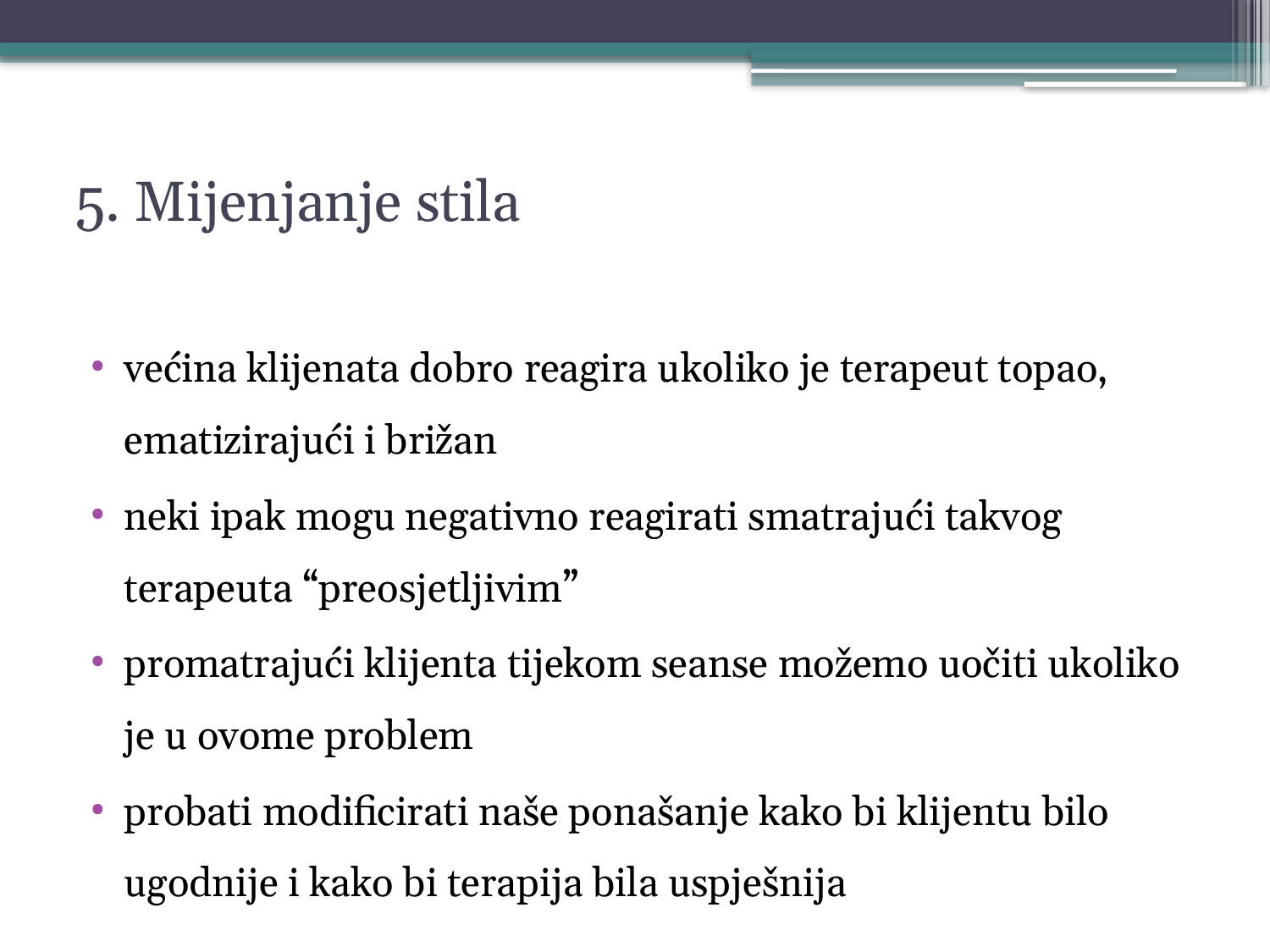

# 5. Mijenjanje stila
većina klijenata dobro reagira ukoliko je terapeut topao, ematizirajući i brižan
neki ipak mogu negativno reagirati smatrajući takvog terapeuta “preosjetljivim”
promatrajući klijenta tijekom seanse možemo uočiti ukoliko je u ovome problem
probati modificirati naše ponašanje kako bi klijentu bilo ugodnije i kako bi terapija bila uspješnija